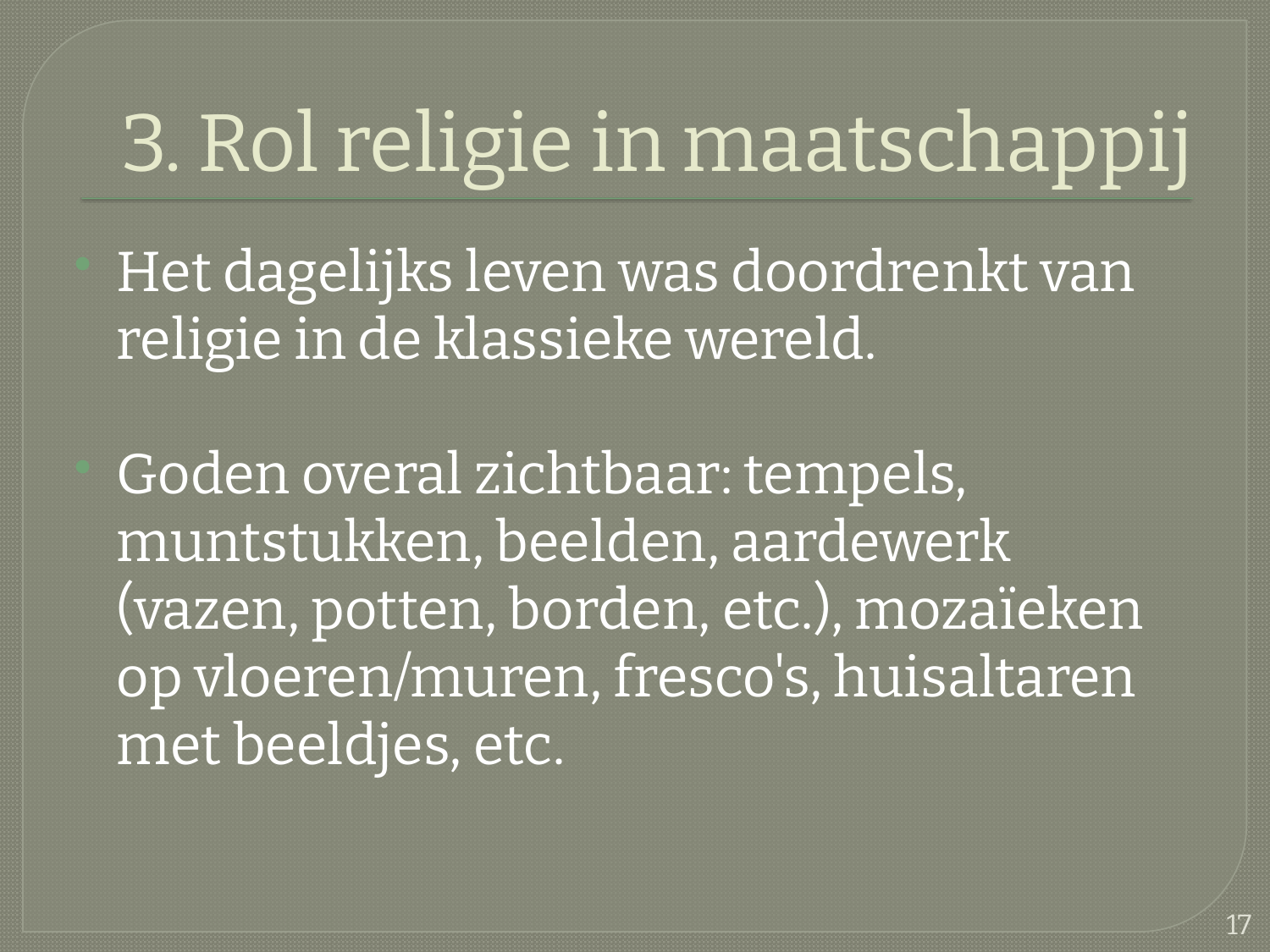

# 3. Rol religie in maatschappij
Het dagelijks leven was doordrenkt van religie in de klassieke wereld.

Goden overal zichtbaar: tempels, muntstukken, beelden, aardewerk (vazen, potten, borden, etc.), mozaïeken op vloeren/muren, fresco's, huisaltaren met beeldjes, etc.
17